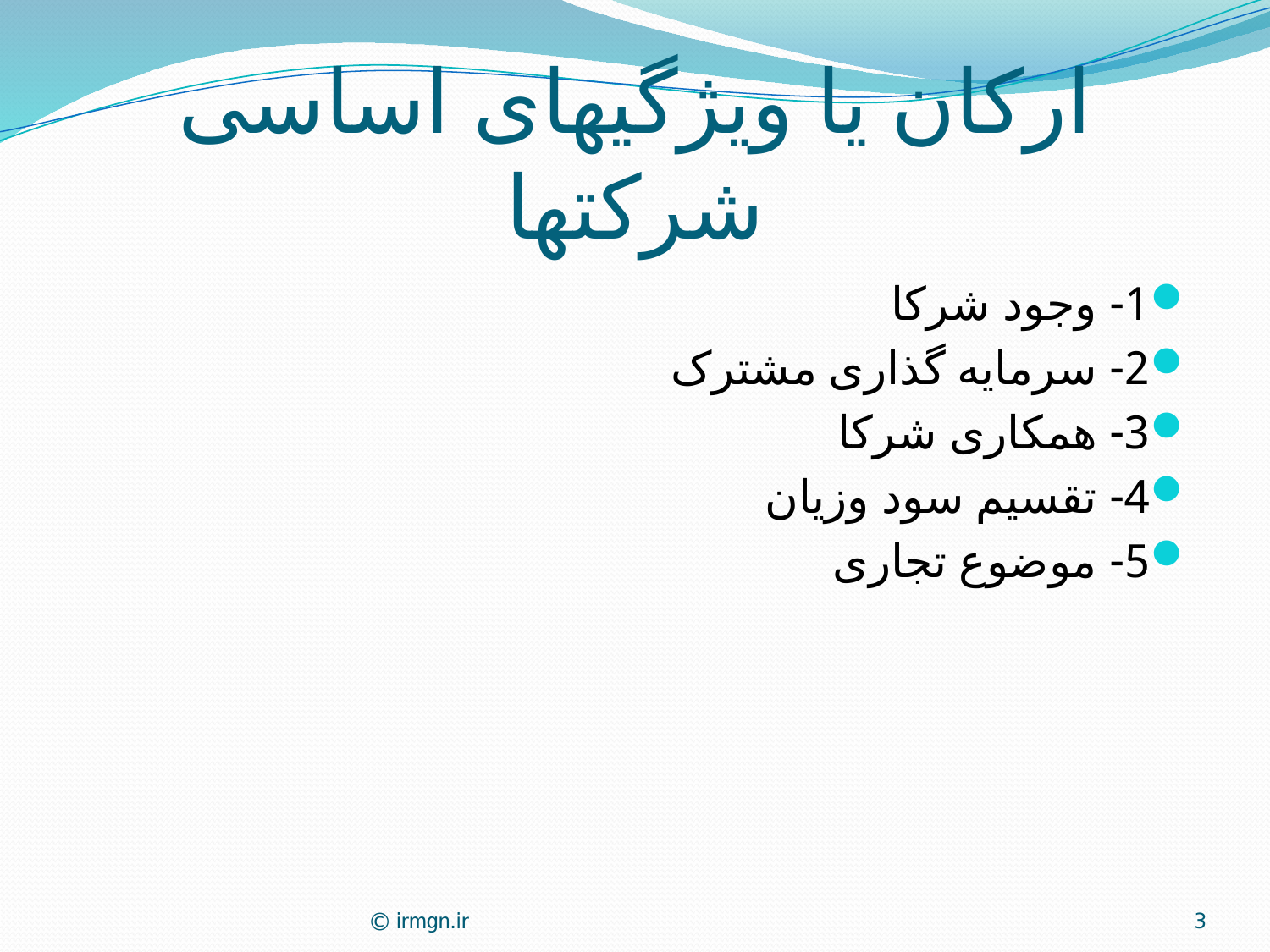

# ارکان یا ویژگیهای اساسی شرکتها
1- وجود شرکا
2- سرمایه گذاری مشترک
3- همکاری شرکا
4- تقسیم سود وزیان
5- موضوع تجاری
© irmgn.ir
3